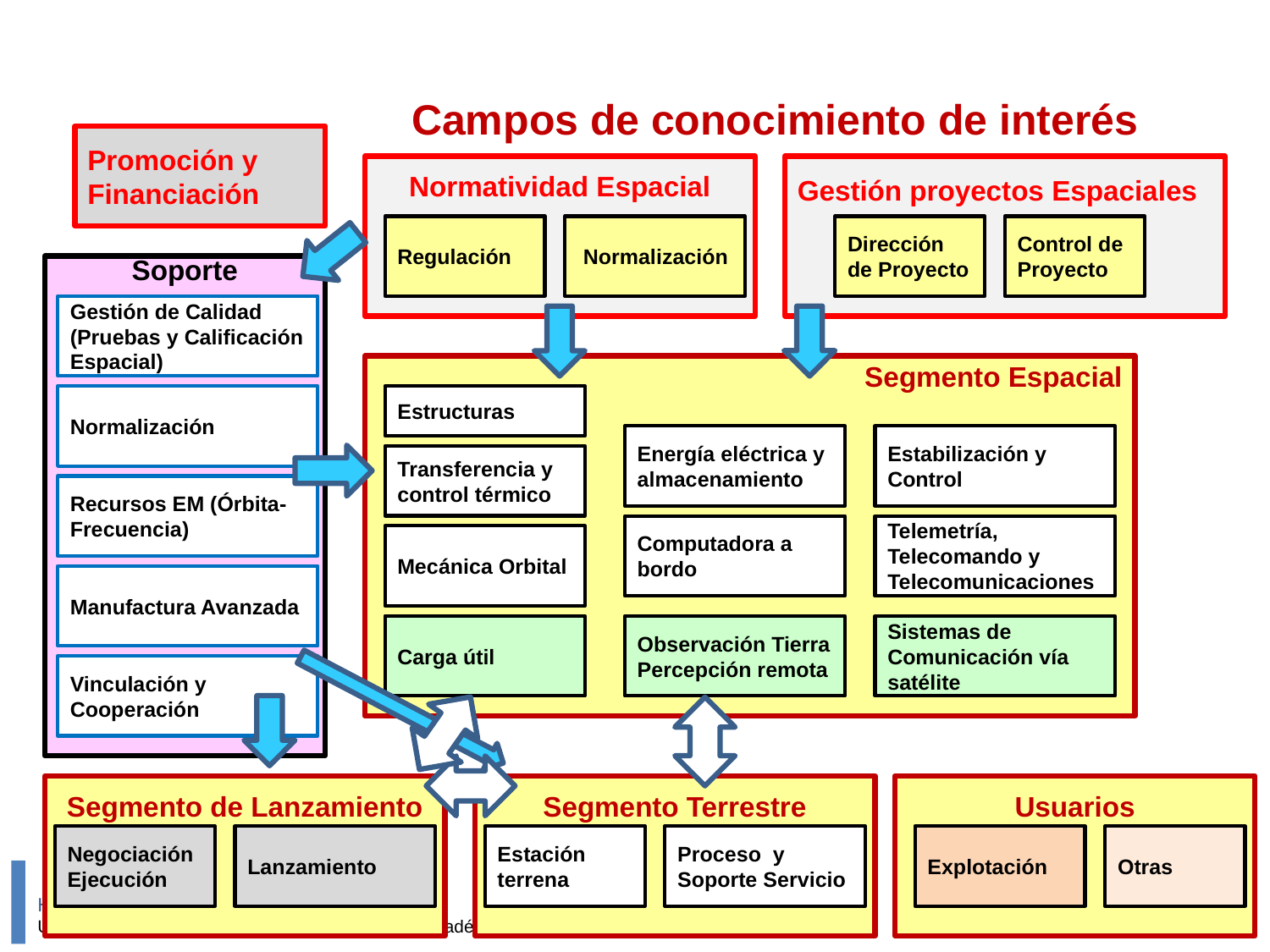

Campos de conocimiento de interés
Promoción y Financiación

Normatividad Espacial

Regulación
 Normalización
Gestión proyectos Espaciales

Dirección de Proyecto
Control de Proyecto

Soporte

Gestión de Calidad (Pruebas y Calificación Espacial)
Normalización
Recursos EM (Órbita-Frecuencia)
Manufactura Avanzada
Vinculación y Cooperación

Segmento Espacial

Estructuras
Energía eléctrica y almacenamiento
Estabilización y Control
Transferencia y control térmico
Computadora a bordo
Telemetría, Telecomando y Telecomunicaciones
Mecánica Orbital
Carga útil
Observación Tierra
Percepción remota
Sistemas de  Comunicación vía satélite

Segmento de Lanzamiento

NegociaciónEjecución
Lanzamiento
Segmento Terrestre

Estación terrena
Proceso  y Soporte Servicio
Usuarios

Explotación
Otras